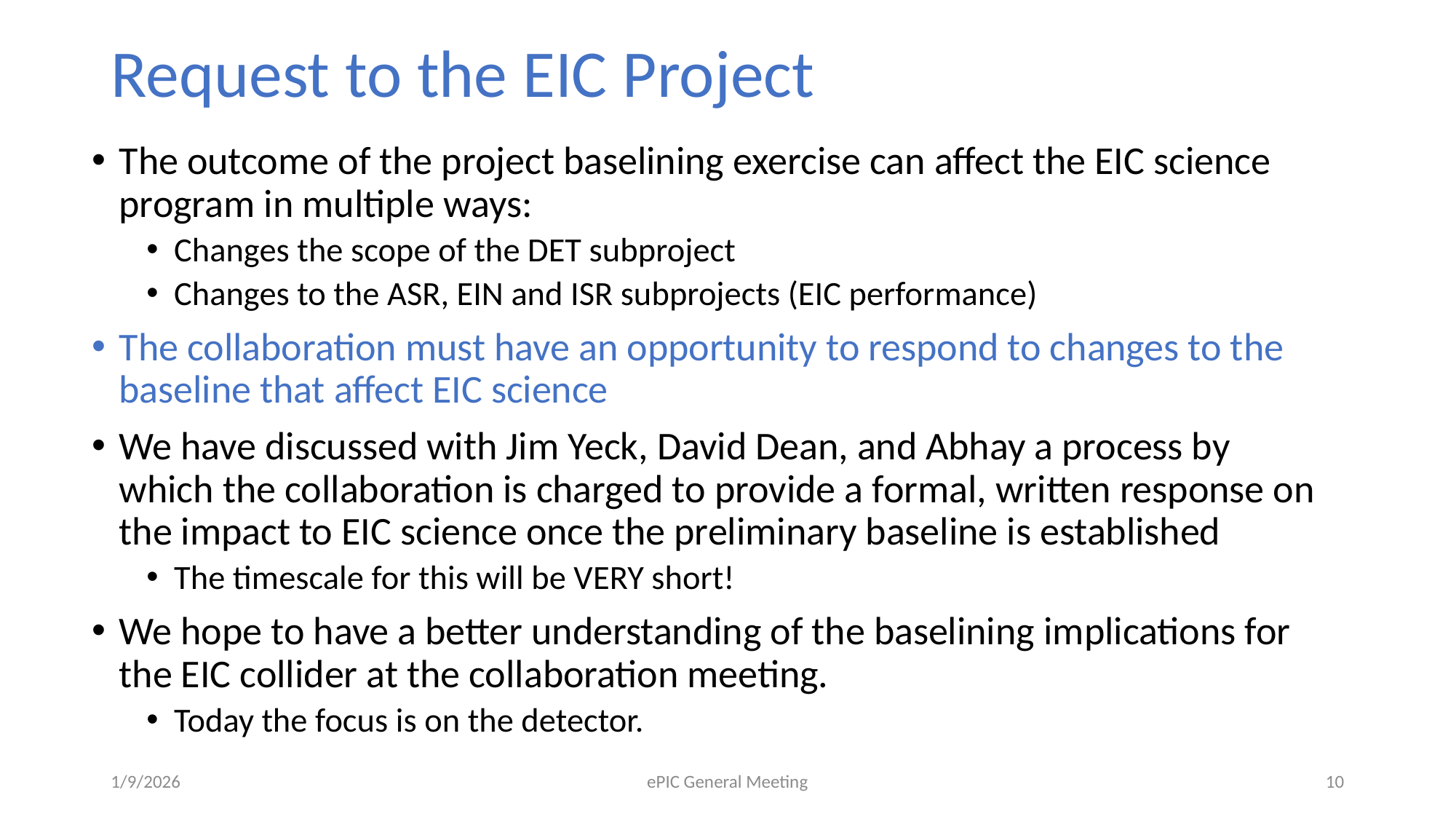

# Request to the EIC Project
The outcome of the project baselining exercise can affect the EIC science program in multiple ways:
Changes the scope of the DET subproject
Changes to the ASR, EIN and ISR subprojects (EIC performance)
The collaboration must have an opportunity to respond to changes to the baseline that affect EIC science
We have discussed with Jim Yeck, David Dean, and Abhay a process by which the collaboration is charged to provide a formal, written response on the impact to EIC science once the preliminary baseline is established
The timescale for this will be VERY short!
We hope to have a better understanding of the baselining implications for the EIC collider at the collaboration meeting.
Today the focus is on the detector.
1/9/2026
ePIC General Meeting
10